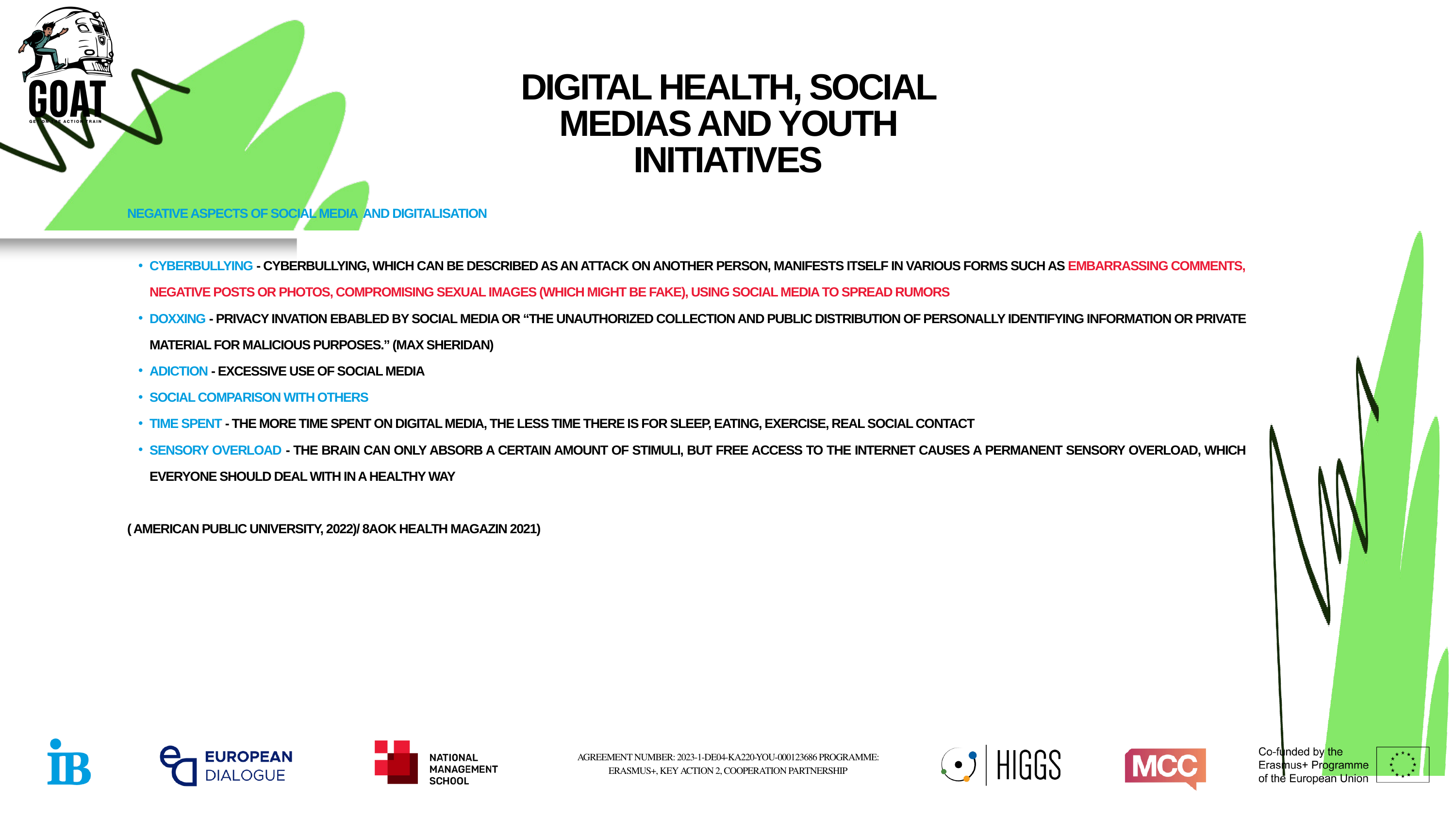

DIGITAL HEALTH, SOCIAL MEDIAS AND YOUTH INITIATIVES
NEGATIVE ASPECTS OF SOCIAL MEDIA  AND DIGITALISATION

CYBERBULLYING - CYBERBULLYING, WHICH CAN BE DESCRIBED AS AN ATTACK ON ANOTHER PERSON, MANIFESTS ITSELF IN VARIOUS FORMS SUCH AS EMBARRASSING COMMENTS, NEGATIVE POSTS OR PHOTOS, COMPROMISING SEXUAL IMAGES (WHICH MIGHT BE FAKE), USING SOCIAL MEDIA TO SPREAD RUMORS
DOXXING - PRIVACY INVATION EBABLED BY SOCIAL MEDIA OR “THE UNAUTHORIZED COLLECTION AND PUBLIC DISTRIBUTION OF PERSONALLY IDENTIFYING INFORMATION OR PRIVATE MATERIAL FOR MALICIOUS PURPOSES.” (MAX SHERIDAN)
ADICTION - EXCESSIVE USE OF SOCIAL MEDIA
SOCIAL COMPARISON WITH OTHERS
TIME SPENT - THE MORE TIME SPENT ON DIGITAL MEDIA, THE LESS TIME THERE IS FOR SLEEP, EATING, EXERCISE, REAL SOCIAL CONTACT
SENSORY OVERLOAD - THE BRAIN CAN ONLY ABSORB A CERTAIN AMOUNT OF STIMULI, BUT FREE ACCESS TO THE INTERNET CAUSES A PERMANENT SENSORY OVERLOAD, WHICH EVERYONE SHOULD DEAL WITH IN A HEALTHY WAY

( AMERICAN PUBLIC UNIVERSITY, 2022)/ 8AOK HEALTH MAGAZIN 2021)

AGREEMENT NUMBER: 2023-1-DE04-KA220-YOU-000123686 PROGRAMME: ERASMUS+, KEY ACTION 2, COOPERATION PARTNERSHIP